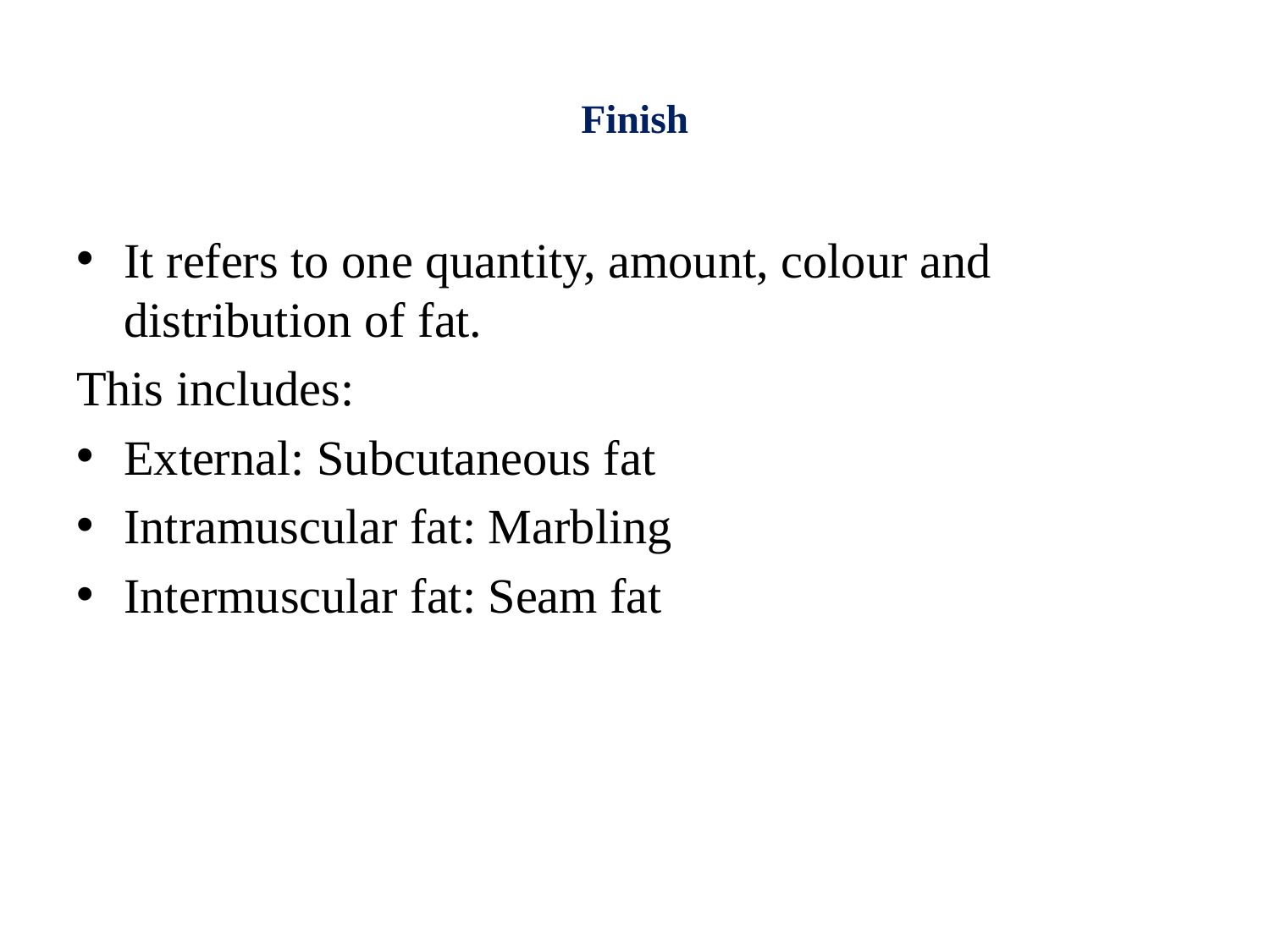

# Finish
It refers to one quantity, amount, colour and distribution of fat.
This includes:
External: Subcutaneous fat
Intramuscular fat: Marbling
Intermuscular fat: Seam fat